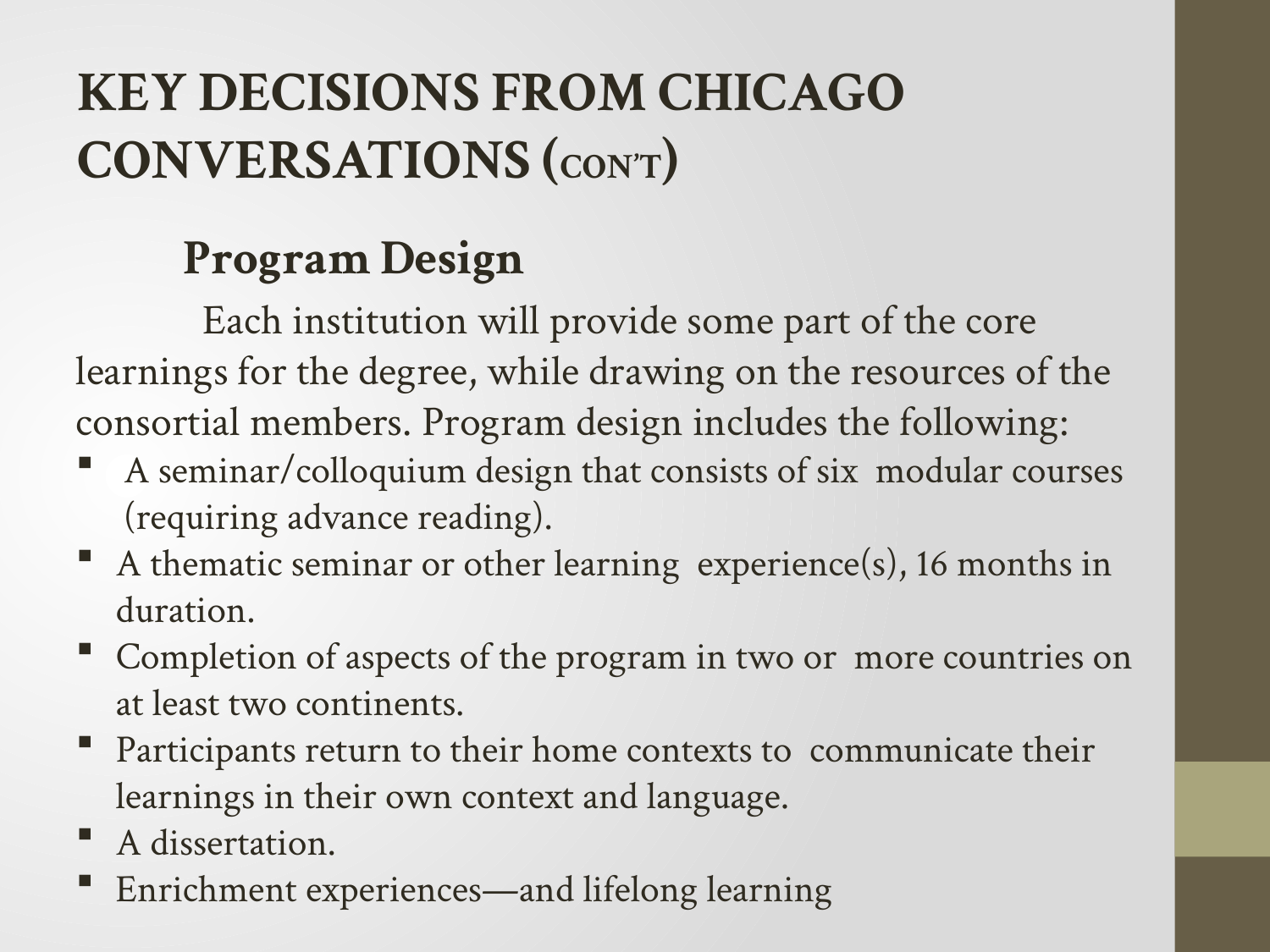

Key Decisions from Chicago Conversations (con’t)
Program Design

	Each institution will provide some part of the core learnings for the degree, while drawing on the resources of the consortial members. Program design includes the following:
A seminar/colloquium design that consists of six  modular courses (requiring advance reading).
A thematic seminar or other learning  experience(s), 16 months in duration.
Completion of aspects of the program in two or  more countries on at least two continents.
Participants return to their home contexts to  communicate their learnings in their own context and language.
A dissertation.
Enrichment experiences—and lifelong learning